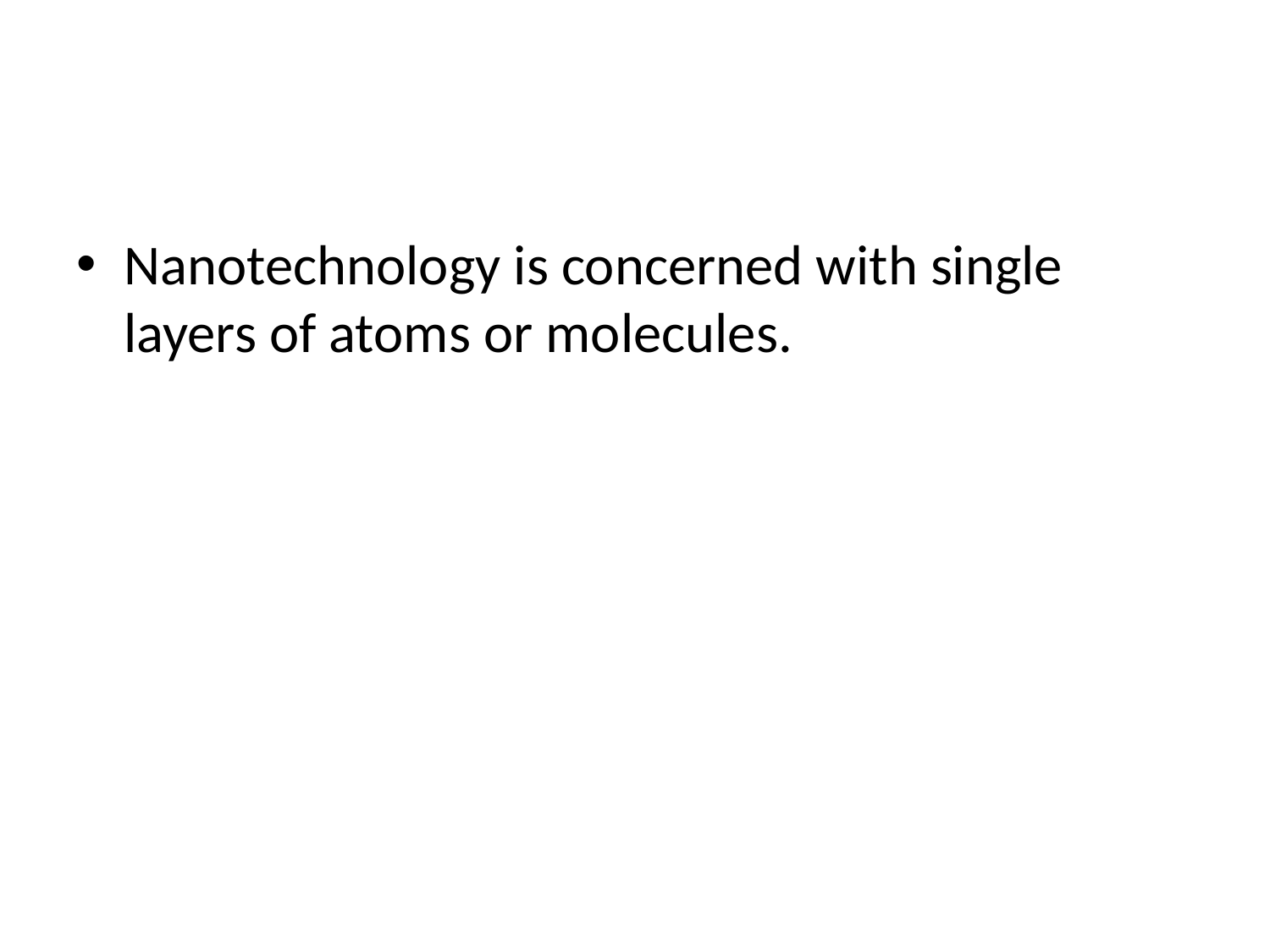

#
Nanotechnology is concerned with single layers of atoms or molecules.